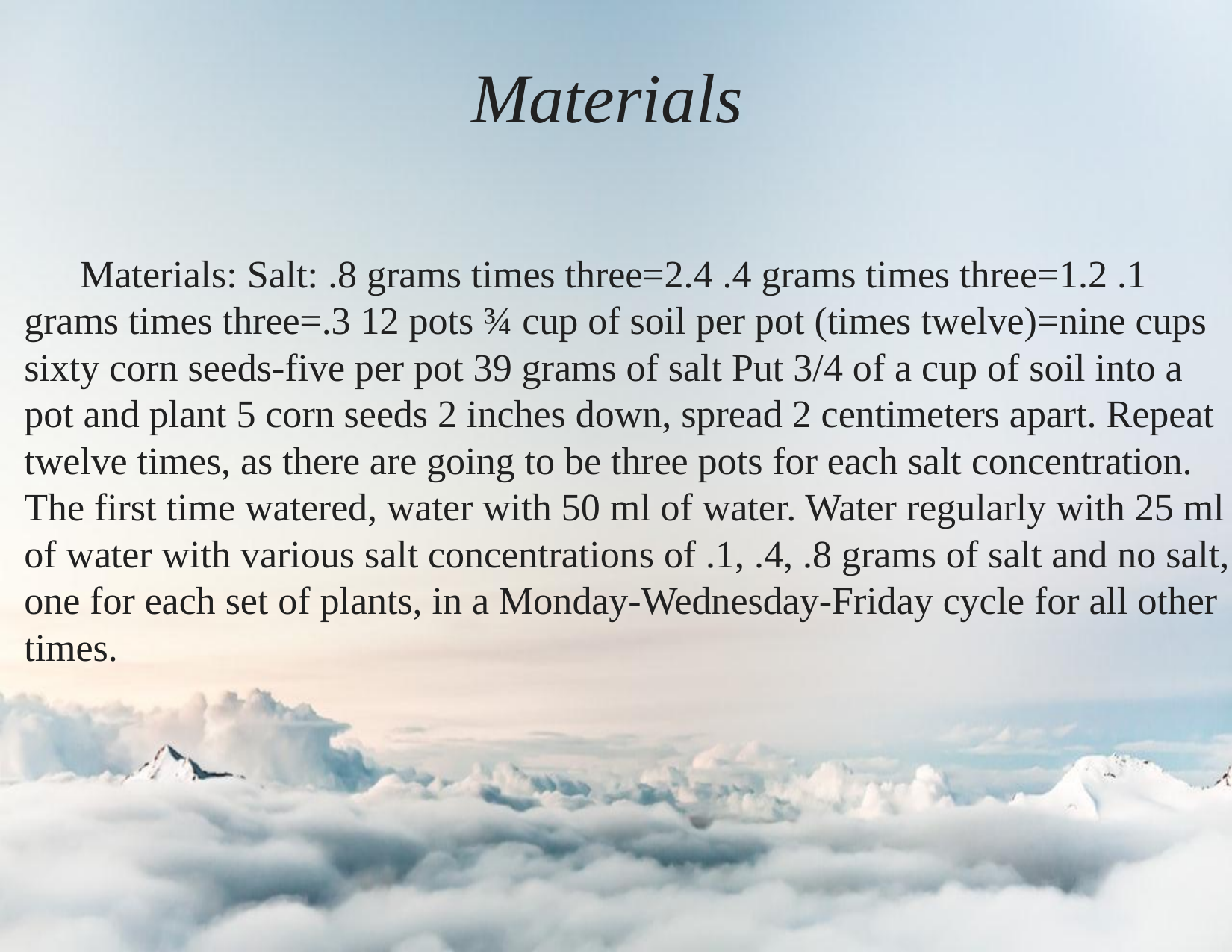

Materials

Materials: Salt: .8 grams times three=2.4 .4 grams times three=1.2 .1 grams times three=.3 12 pots ¾ cup of soil per pot (times twelve)=nine cups sixty corn seeds-five per pot 39 grams of salt Put 3/4 of a cup of soil into a pot and plant 5 corn seeds 2 inches down, spread 2 centimeters apart. Repeat twelve times, as there are going to be three pots for each salt concentration. The first time watered, water with 50 ml of water. Water regularly with 25 ml of water with various salt concentrations of .1, .4, .8 grams of salt and no salt, one for each set of plants, in a Monday-Wednesday-Friday cycle for all other times.